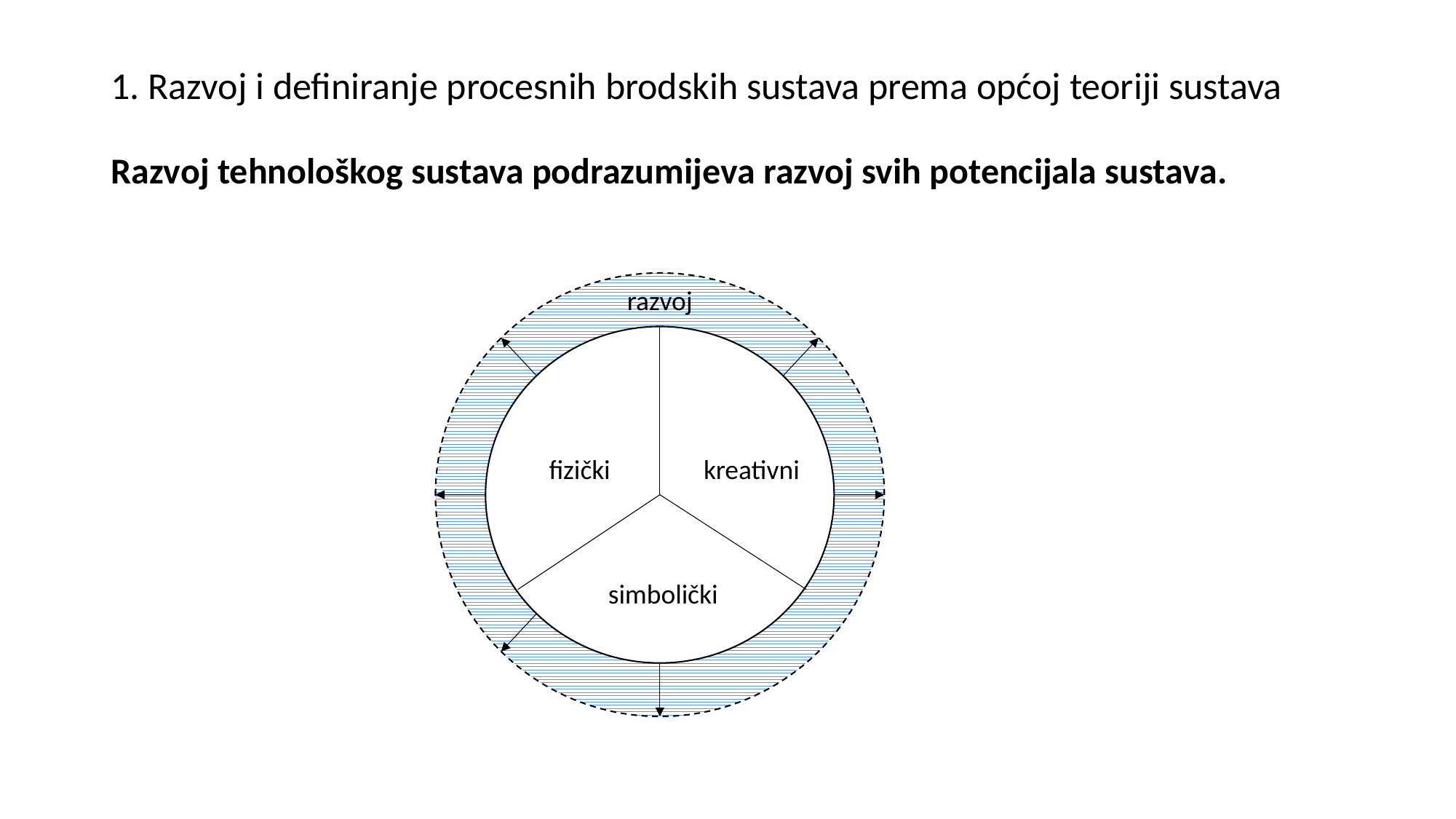

# 1. Razvoj i definiranje procesnih brodskih sustava prema općoj teoriji sustava
Razvoj tehnološkog sustava podrazumijeva razvoj svih potencijala sustava.

razvoj

fizički
kreativni
simbolički